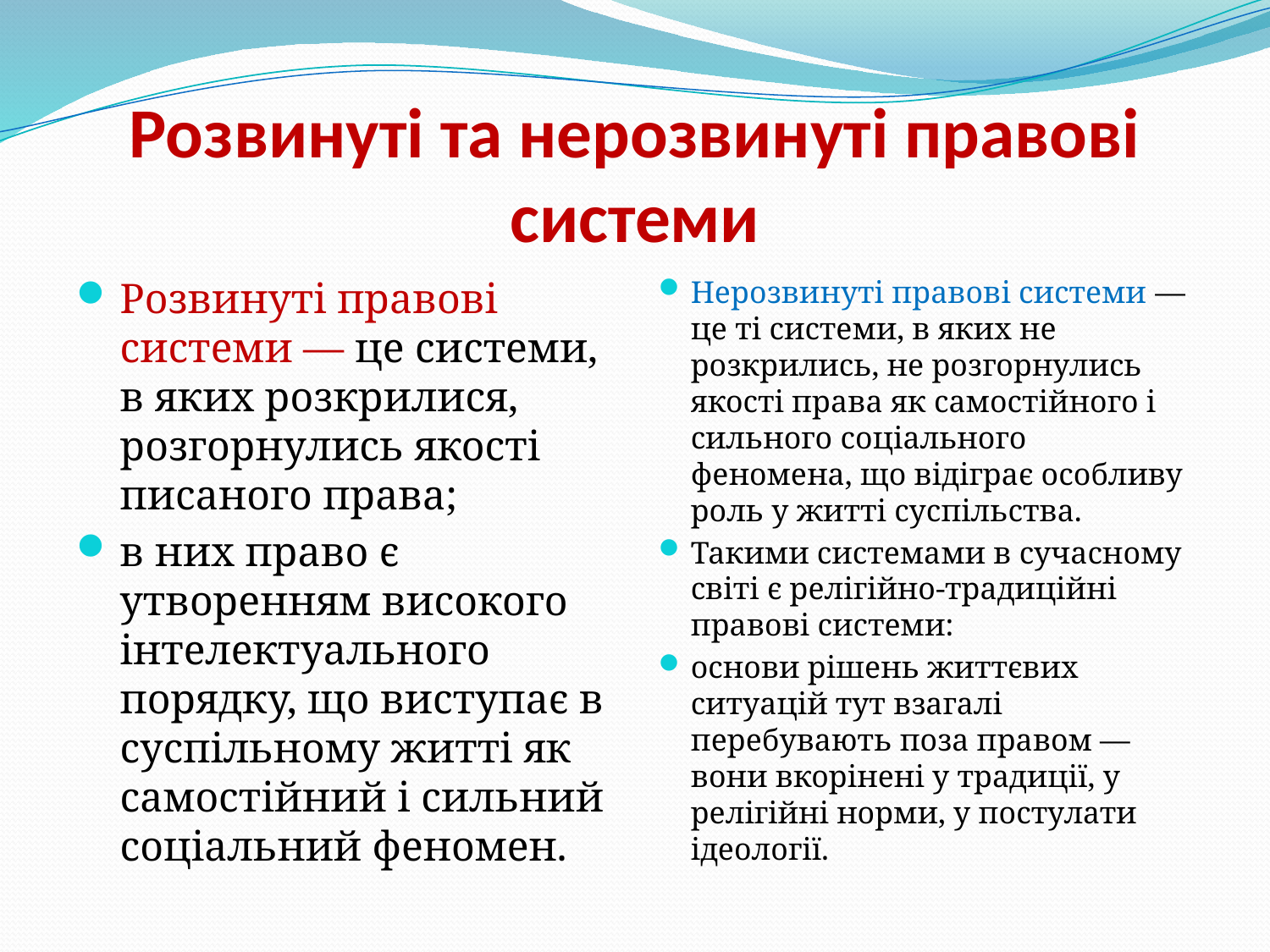

# Розвинуті та нерозвинуті правові системи
Розвинуті правові системи — це системи, в яких розкрилися, розгорнулись якості писаного права;
в них право є утворенням високого інтелектуального порядку, що виступає в суспільному житті як самостійний і сильний соціальний феномен.

Нерозвинуті правові системи — це ті системи, в яких не розкрились, не розгорнулись якості права як самостійного і сильного соціального феномена, що відіграє особливу роль у житті суспільства.
Такими системами в сучасному світі є релігійно-традиційні правові системи:
основи рішень життєвих ситуацій тут взагалі перебувають поза правом — вони вкорінені у традиції, у релігійні норми, у постулати ідеології.